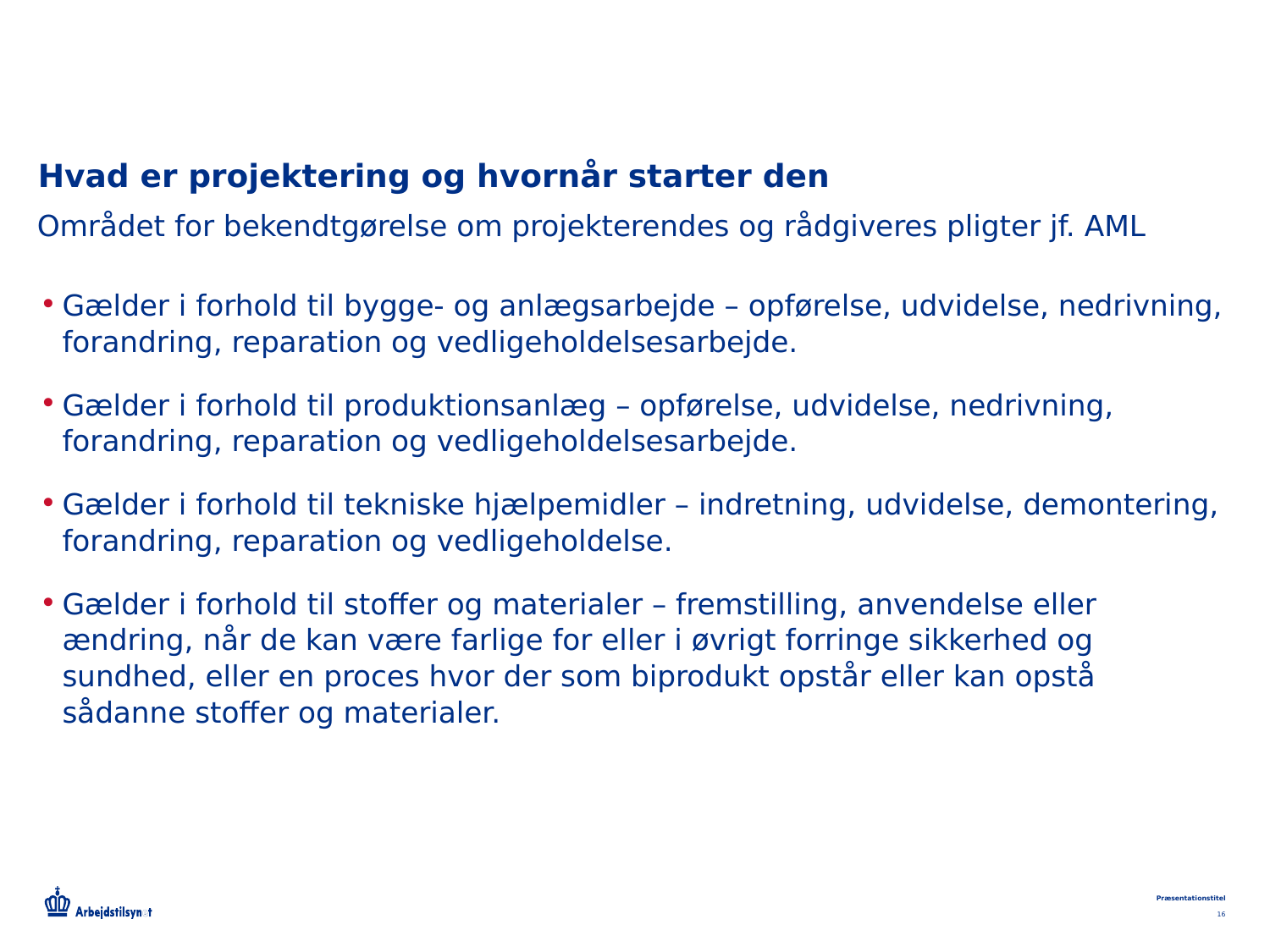

# Hvad er projektering og hvornår starter den
Området for bekendtgørelse om projekterendes og rådgiveres pligter jf. AML
Gælder i forhold til bygge- og anlægsarbejde – opførelse, udvidelse, nedrivning, forandring, reparation og vedligeholdelsesarbejde.

Gælder i forhold til produktionsanlæg – opførelse, udvidelse, nedrivning, forandring, reparation og vedligeholdelsesarbejde.

Gælder i forhold til tekniske hjælpemidler – indretning, udvidelse, demontering, forandring, reparation og vedligeholdelse.

Gælder i forhold til stoffer og materialer – fremstilling, anvendelse eller ændring, når de kan være farlige for eller i øvrigt forringe sikkerhed og sundhed, eller en proces hvor der som biprodukt opstår eller kan opstå sådanne stoffer og materialer.

Præsentationstitel
16